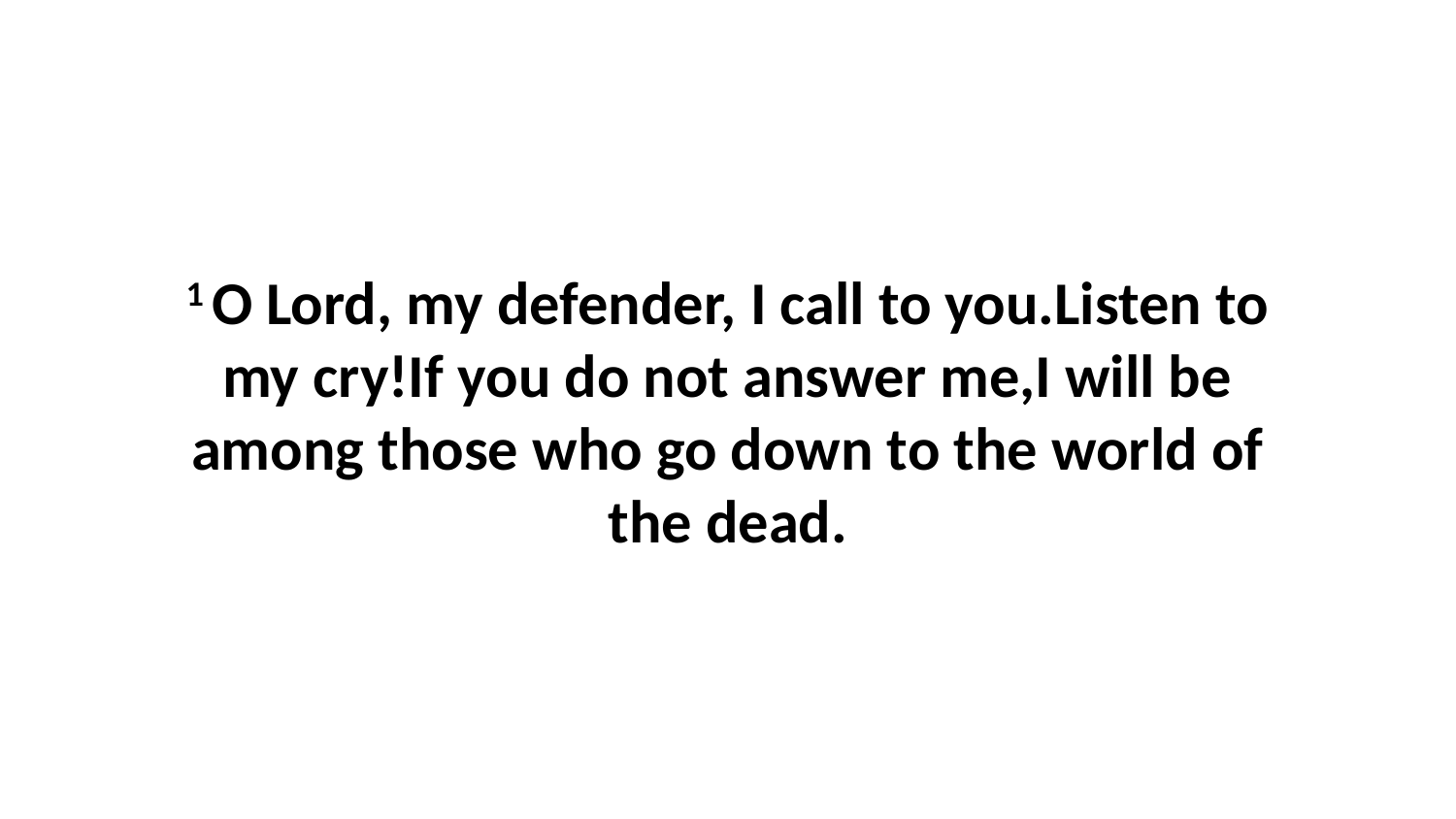

1 O Lord, my defender, I call to you.Listen to my cry!If you do not answer me,I will be among those who go down to the world of the dead.